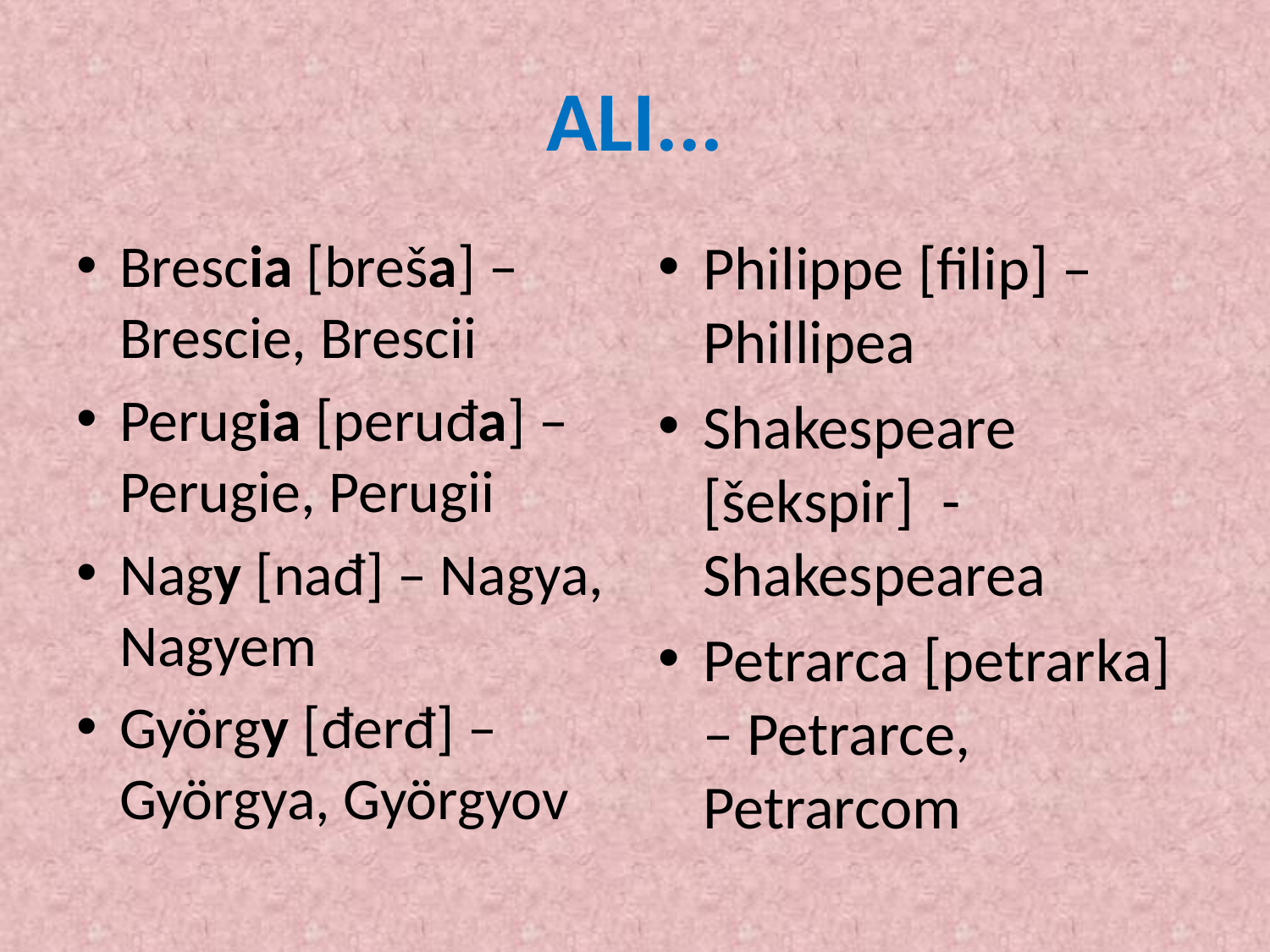

# ALI...
Brescia [breša] – Brescie, Brescii
Perugia [peruđa] – Perugie, Perugii
Nagy [nađ] – Nagya, Nagyem
György [đerđ] – Györgya, Györgyov

Philippe [filip] – Phillipea
Shakespeare [šekspir]  - Shakespearea
Petrarca [petrarka] – Petrarce, Petrarcom